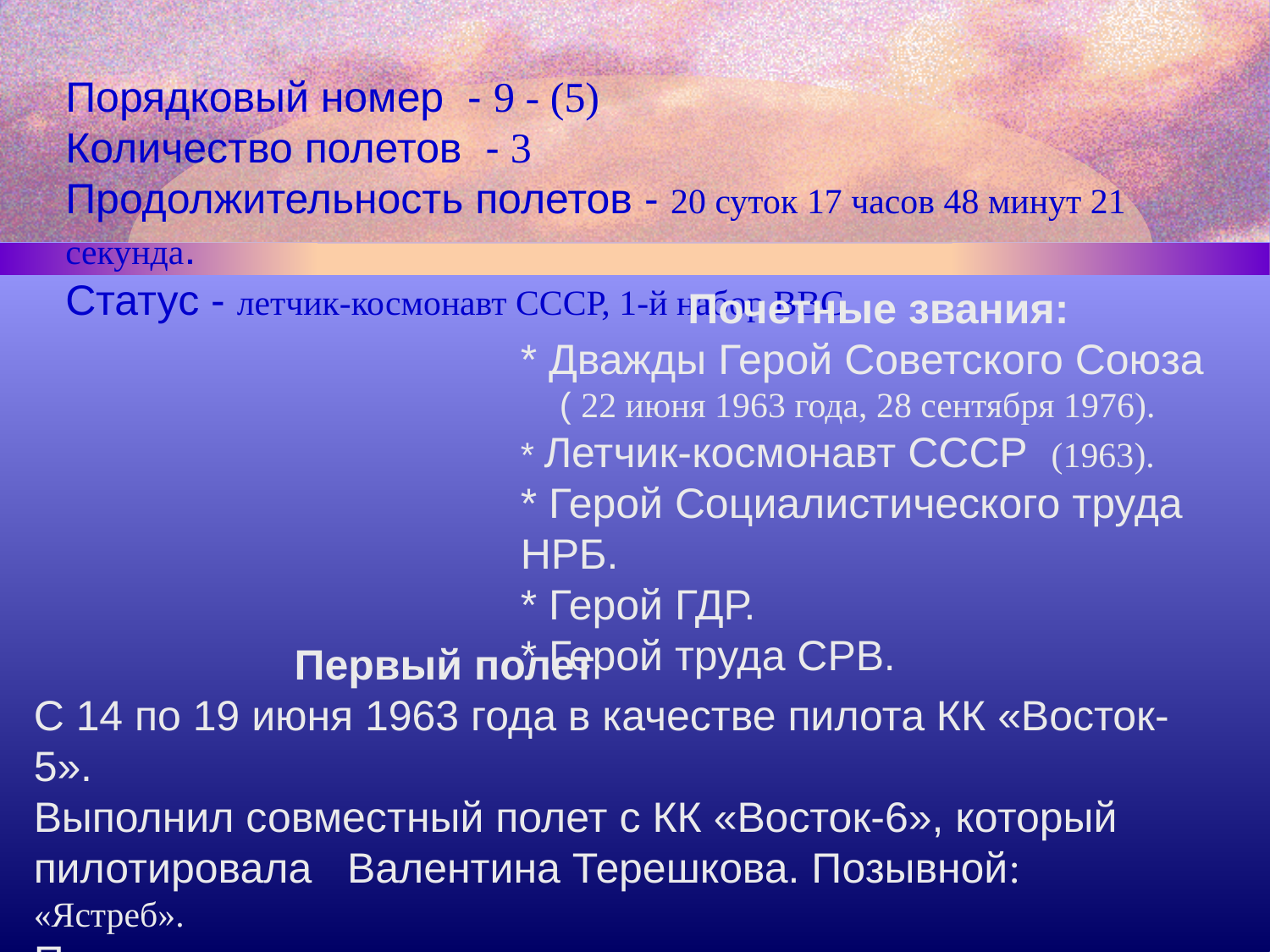

Порядковый номер  - 9 - (5)
Количество полетов  - 3
Продолжительность полетов - 20 суток 17 часов 48 минут 21 секунда.
Статус - летчик-космонавт СССР, 1-й набор ВВС
Почетные звания:
* Дважды Герой Советского Союза
    ( 22 июня 1963 года, 28 сентября 1976).
* Летчик-космонавт СССР  (1963).
* Герой Социалистического труда  НРБ.
* Герой ГДР.
* Герой труда СРВ.

                      Первый полет
С 14 по 19 июня 1963 года в качестве пилота КК «Восток-5».
Выполнил совместный полет с КК «Восток-6», который пилотировала   Валентина Терешкова. Позывной:  «Ястреб».
Продолжительность полета составила 4 суток 23 часа 07 минут.